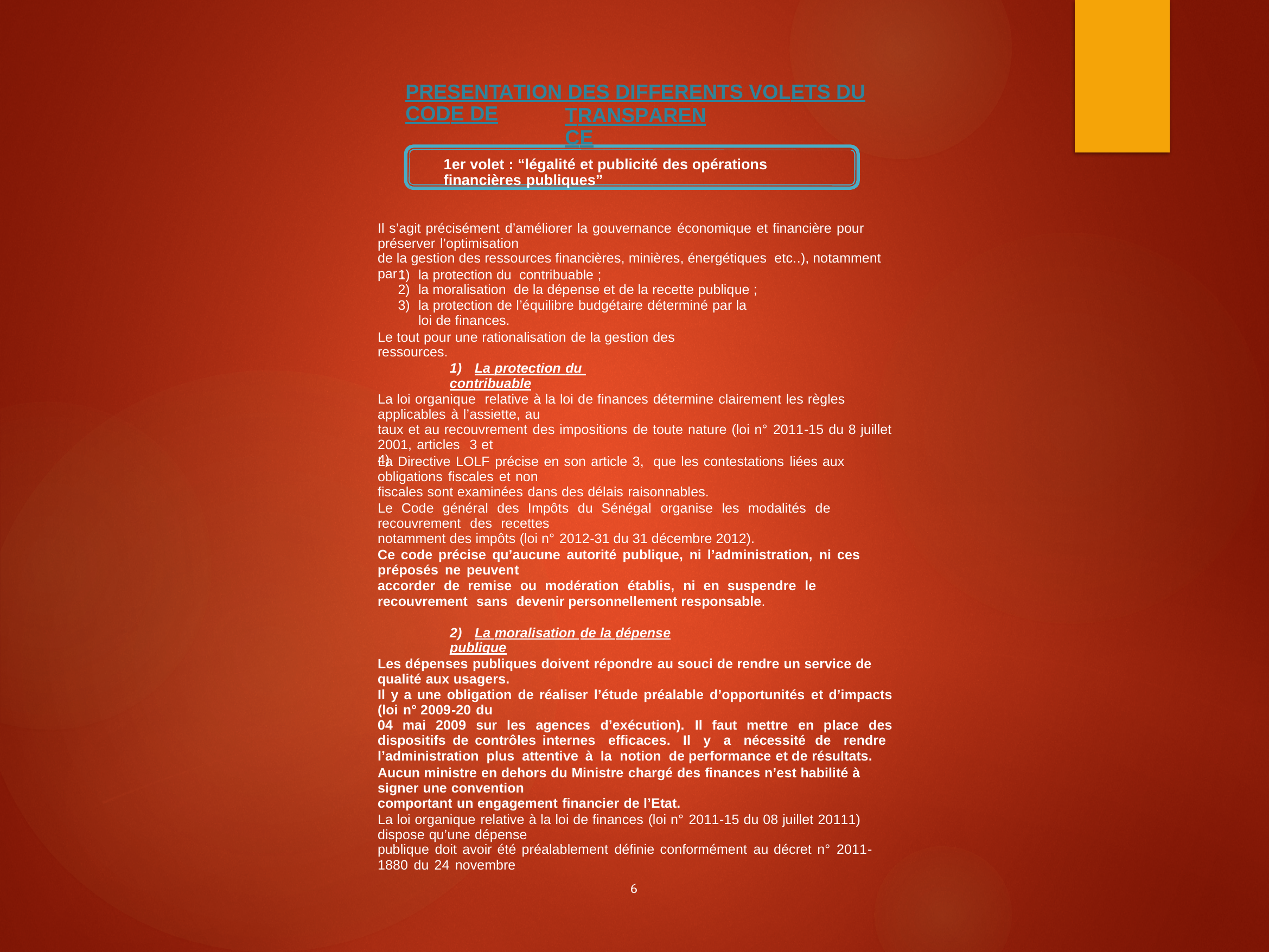

PRESENTATION DES DIFFERENTS VOLETS DU CODE DE

TRANSPARENCE

1er volet : “légalité et publicité des opérations financières publiques”

Il s’agit précisément d’améliorer la gouvernance économique et financière pour préserver l’optimisation
de la gestion des ressources financières, minières, énergétiques  etc..), notamment par :
1)
2)
3)
la protection du  contribuable ;
la moralisation  de la dépense et de la recette publique ;
la protection de l’équilibre budgétaire déterminé par la loi de finances.
Le tout pour une rationalisation de la gestion des  ressources.

1)   La protection du  contribuable
La loi organique  relative à la loi de finances détermine clairement les règles applicables à l’assiette, au
taux et au recouvrement des impositions de toute nature (loi n° 2011-15 du 8 juillet 2001, articles  3 et
4).
La Directive LOLF précise en son article 3,  que les contestations liées aux obligations fiscales et non
fiscales sont examinées dans des délais raisonnables.
Le  Code  général  des  Impôts  du  Sénégal  organise  les  modalités  de  recouvrement  des  recettes
notamment des impôts (loi n° 2012-31 du 31 décembre 2012).
Ce code précise qu’aucune autorité publique, ni l’administration, ni ces préposés ne peuvent
accorder  de  remise  ou  modération  établis,  ni  en  suspendre  le  recouvrement  sans  devenir personnellement responsable.
2)   La moralisation de la dépense publique
Les dépenses publiques doivent répondre au souci de rendre un service de qualité aux usagers.
Il y a une obligation de réaliser l’étude préalable d’opportunités et d’impacts (loi n° 2009-20 du
04 mai 2009 sur les agences d’exécution). Il faut mettre en place des dispositifs de contrôles internes  efficaces.  Il  y  a  nécessité de  rendre  l’administration  plus  attentive à  la  notion  de performance et de résultats.
Aucun ministre en dehors du Ministre chargé des finances n’est habilité à signer une convention
comportant un engagement financier de l’Etat.
La loi organique relative à la loi de finances (loi n° 2011-15 du 08 juillet 20111) dispose qu’une dépense
publique doit avoir été préalablement définie conformément au décret n° 2011-1880 du 24 novembre
6